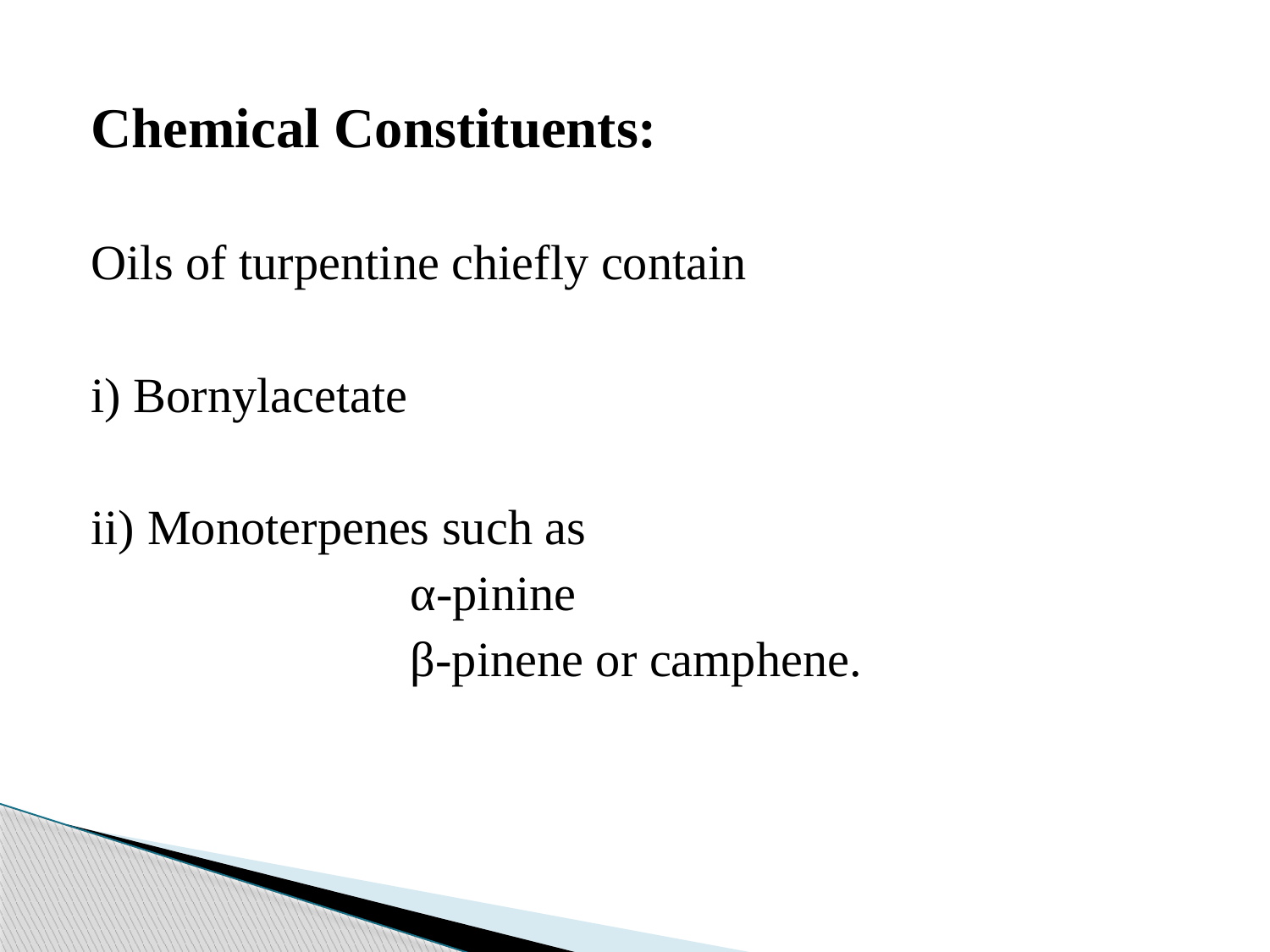

Chemical Constituents:

Oils of turpentine chiefly contain

i) Bornylacetate

ii) Monoterpenes such as
                          α-pinine
                          β-pinene or camphene.